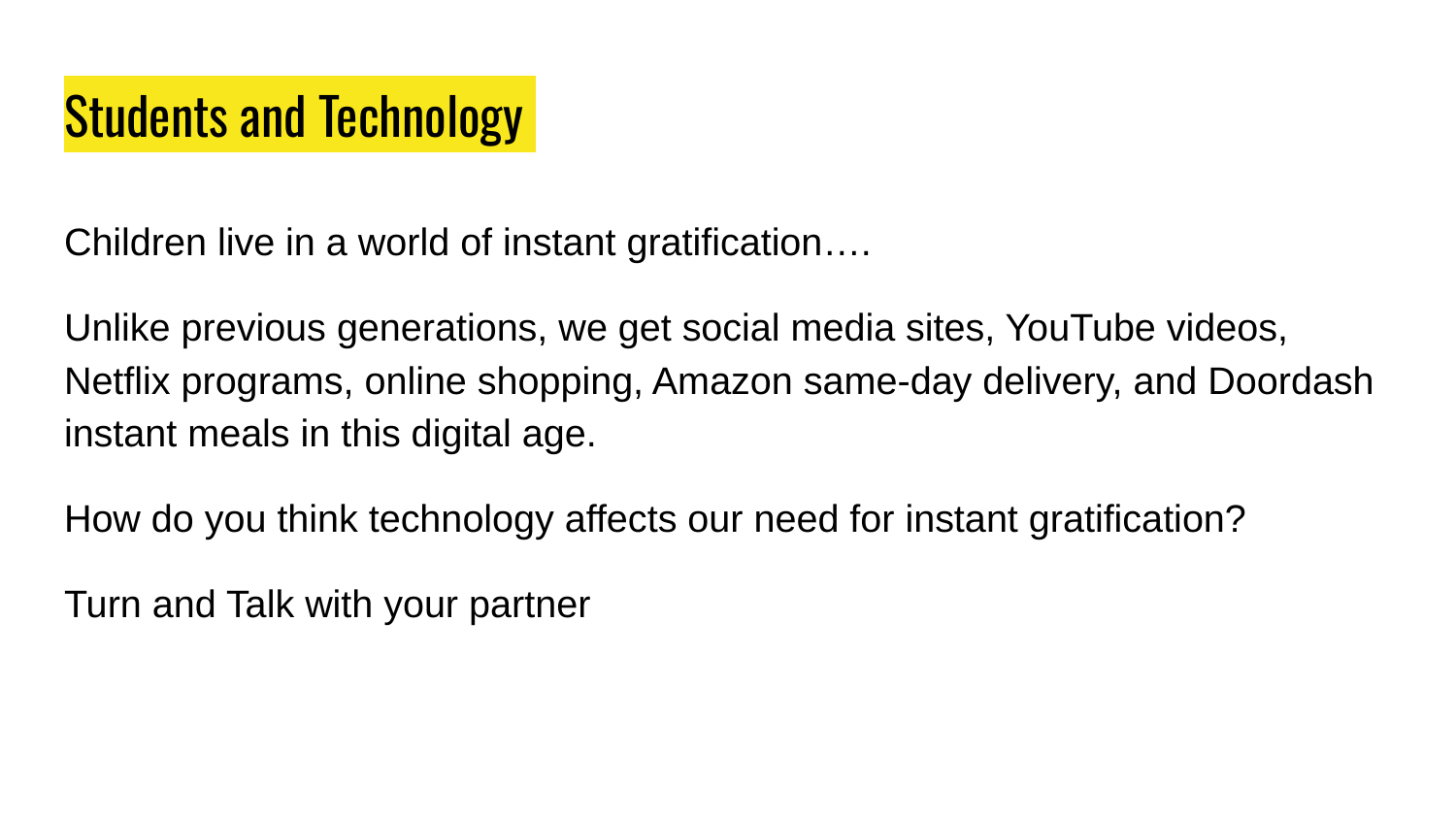

# Students and Technology
Children live in a world of instant gratification….
Unlike previous generations, we get social media sites, YouTube videos, Netflix programs, online shopping, Amazon same-day delivery, and Doordash instant meals in this digital age.
How do you think technology affects our need for instant gratification?
Turn and Talk with your partner